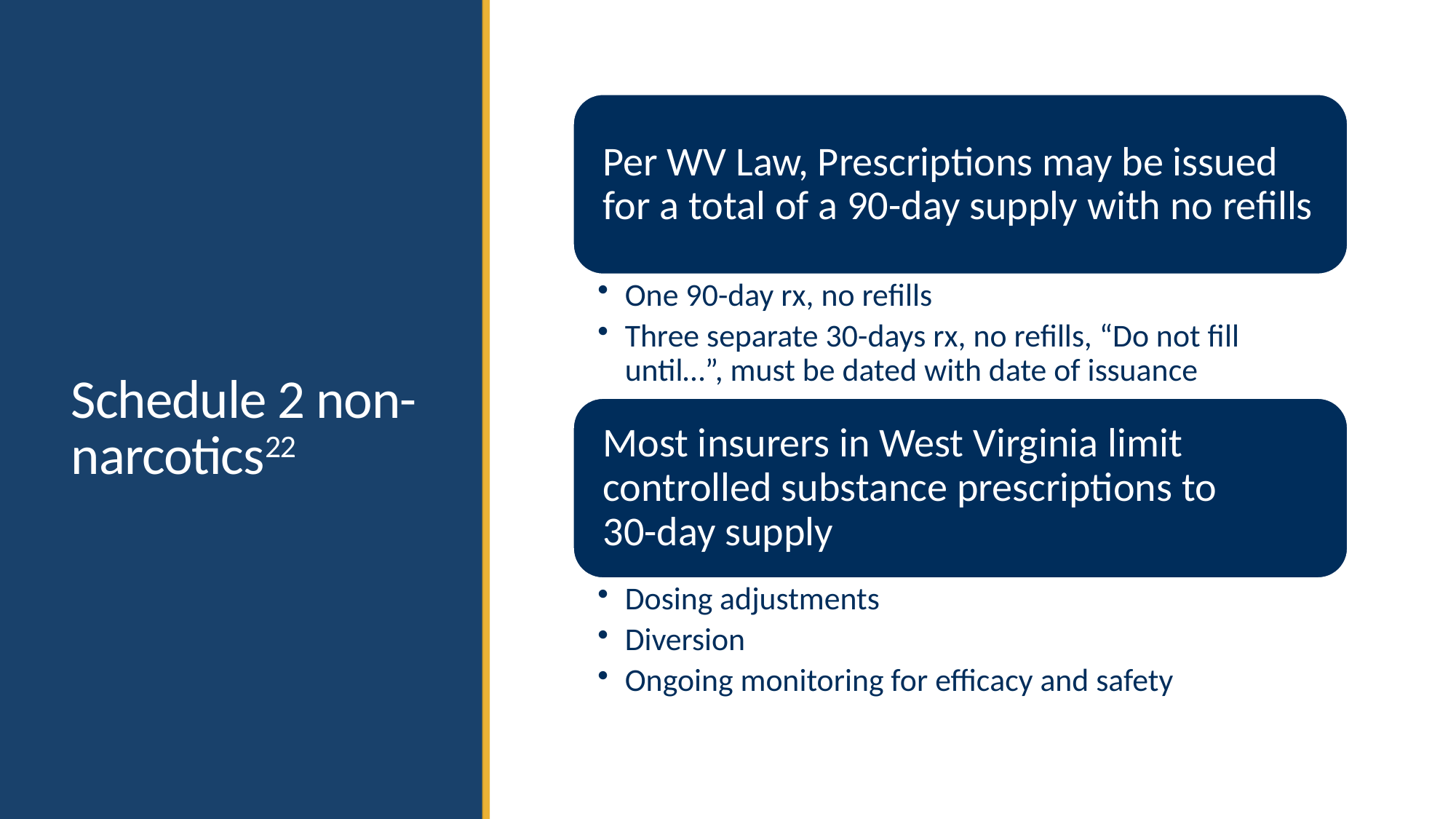

# Schedule 2 non-narcotics22
Per WV Law, Prescriptions may be issued for a total of a 90-day supply with no refills
One 90-day rx, no refills
Three separate 30-days rx, no refills, “Do not fill until…”, must be dated with date of issuance
Most insurers in West Virginia limit controlled substance prescriptions to       30-day supply
Dosing adjustments
Diversion
Ongoing monitoring for efficacy and safety